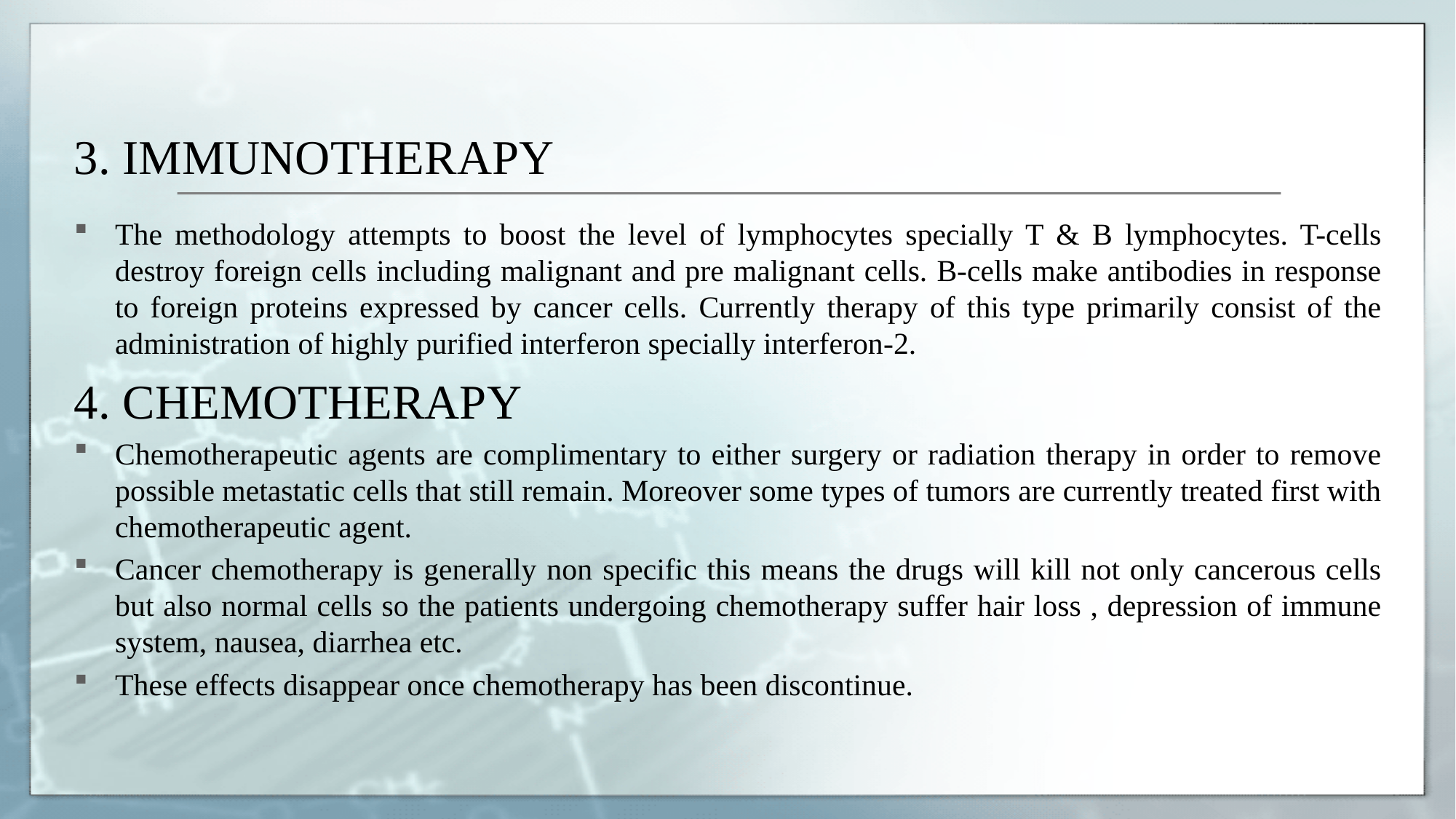

# 3. IMMUNOTHERAPY
The methodology attempts to boost the level of lymphocytes specially T & B lymphocytes. T-cells destroy foreign cells including malignant and pre malignant cells. B-cells make antibodies in response to foreign proteins expressed by cancer cells. Currently therapy of this type primarily consist of the administration of highly purified interferon specially interferon-2.
4. CHEMOTHERAPY
Chemotherapeutic agents are complimentary to either surgery or radiation therapy in order to remove possible metastatic cells that still remain. Moreover some types of tumors are currently treated first with chemotherapeutic agent.
Cancer chemotherapy is generally non specific this means the drugs will kill not only cancerous cells but also normal cells so the patients undergoing chemotherapy suffer hair loss , depression of immune system, nausea, diarrhea etc.
These effects disappear once chemotherapy has been discontinue.